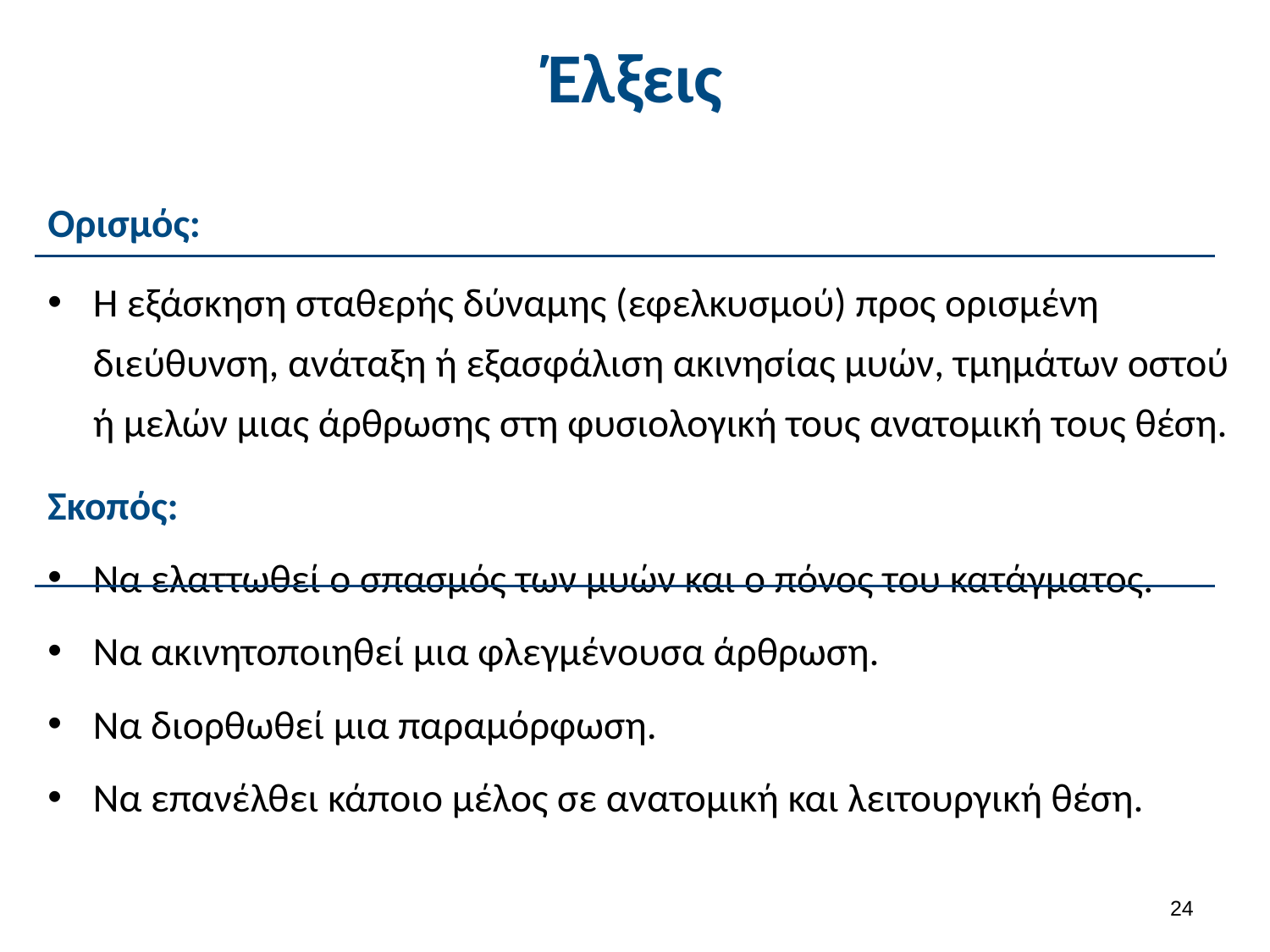

Έλξεις
Ορισμός:
Η εξάσκηση σταθερής δύναμης (εφελκυσμού) προς ορισμένη διεύθυνση, ανάταξη ή εξασφάλιση ακινησίας μυών, τμημάτων οστού ή μελών μιας άρθρωσης στη φυσιολογική τους ανατομική τους θέση.
Σκοπός:
Να ελαττωθεί ο σπασμός των μυών και ο πόνος του κατάγματος.
Να ακινητοποιηθεί μια φλεγμένουσα άρθρωση.
Να διορθωθεί μια παραμόρφωση.
Να επανέλθει κάποιο μέλος σε ανατομική και λειτουργική θέση.
24